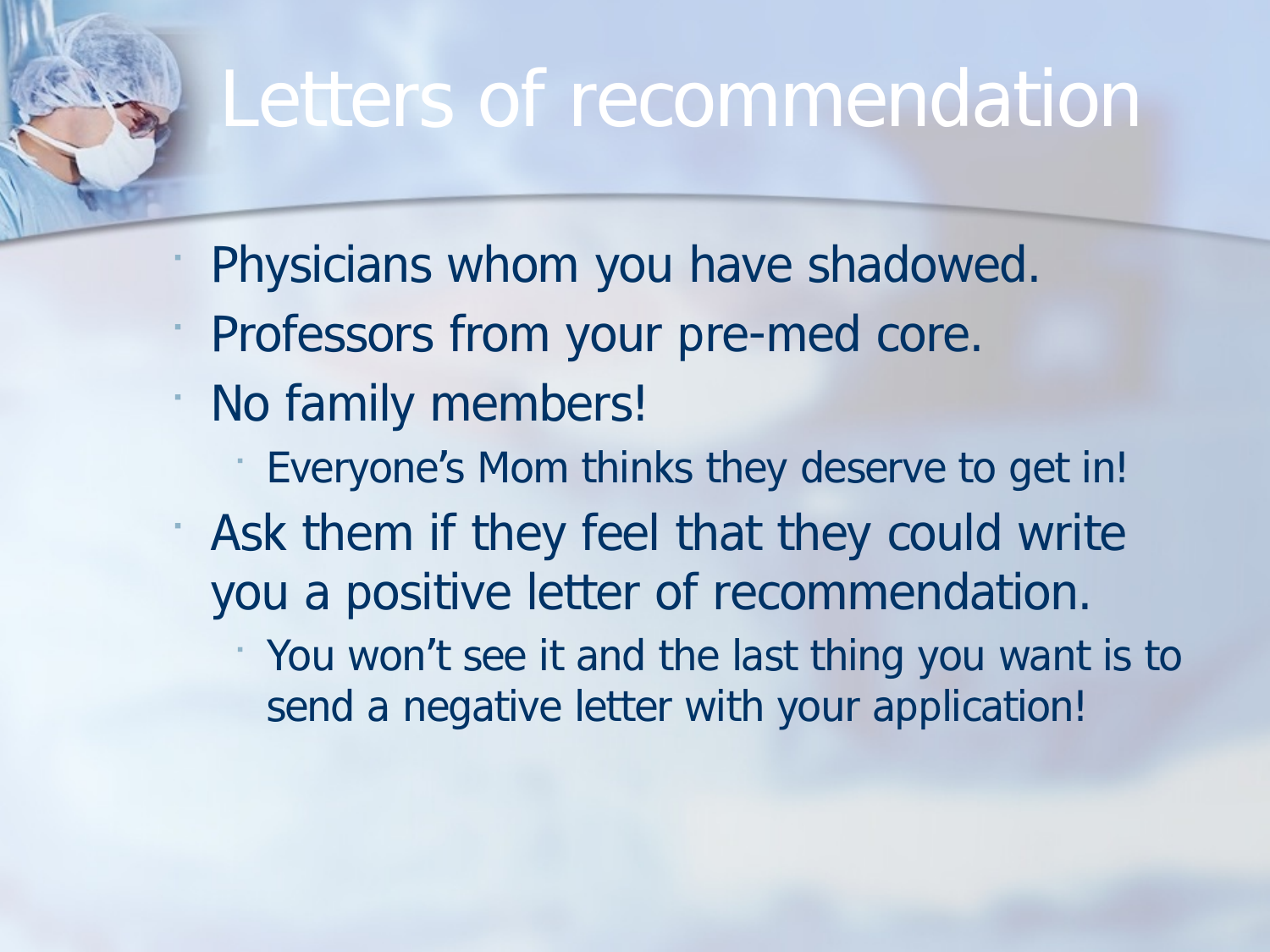

# Letters of recommendation
Physicians whom you have shadowed.
Professors from your pre-med core.
No family members!
Everyone’s Mom thinks they deserve to get in!
Ask them if they feel that they could write you a positive letter of recommendation.
You won’t see it and the last thing you want is to send a negative letter with your application!